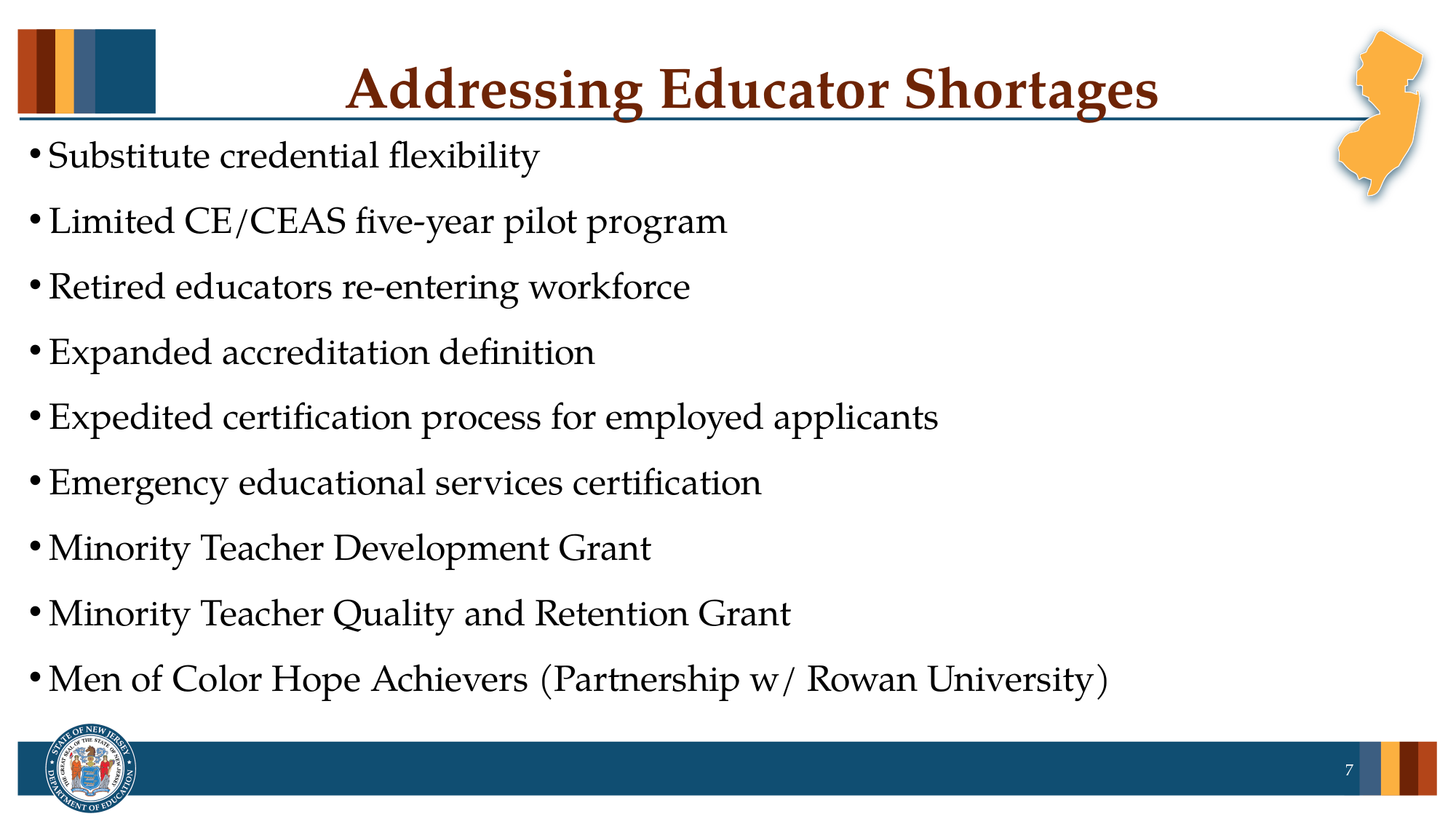

# Addressing Educator Shortages
Substitute credential flexibility
Limited CE/CEAS five-year pilot program
Retired educators re-entering workforce
Expanded accreditation definition
Expedited certification process for employed applicants
Emergency educational services certification
Minority Teacher Development Grant
Minority Teacher Quality and Retention Grant
Men of Color Hope Achievers (Partnership w/ Rowan University)
7